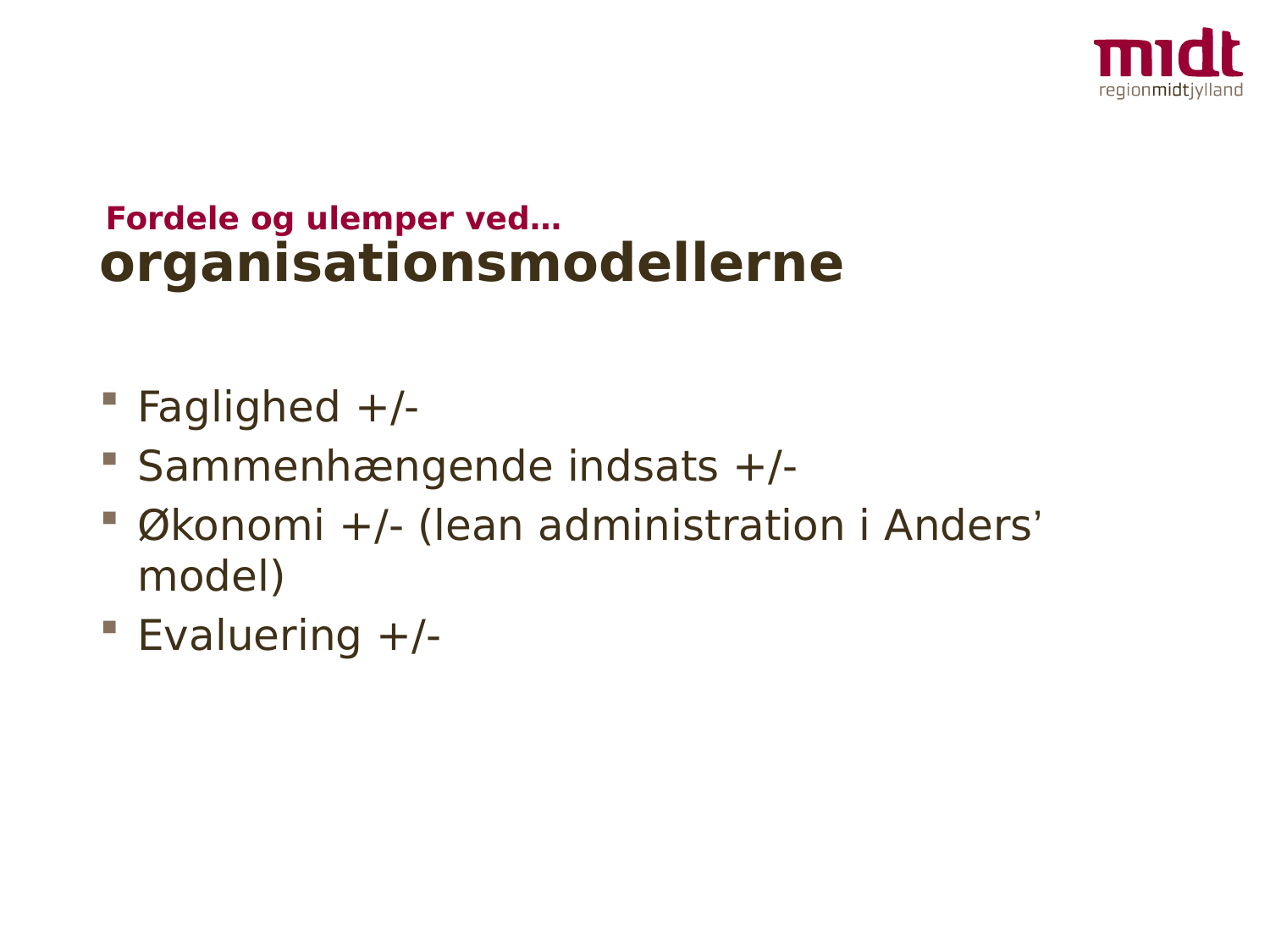

# organisationsmodellerne
Fordele og ulemper ved…
Faglighed +/-
Sammenhængende indsats +/-
Økonomi +/- (lean administration i Anders’ model)
Evaluering +/-